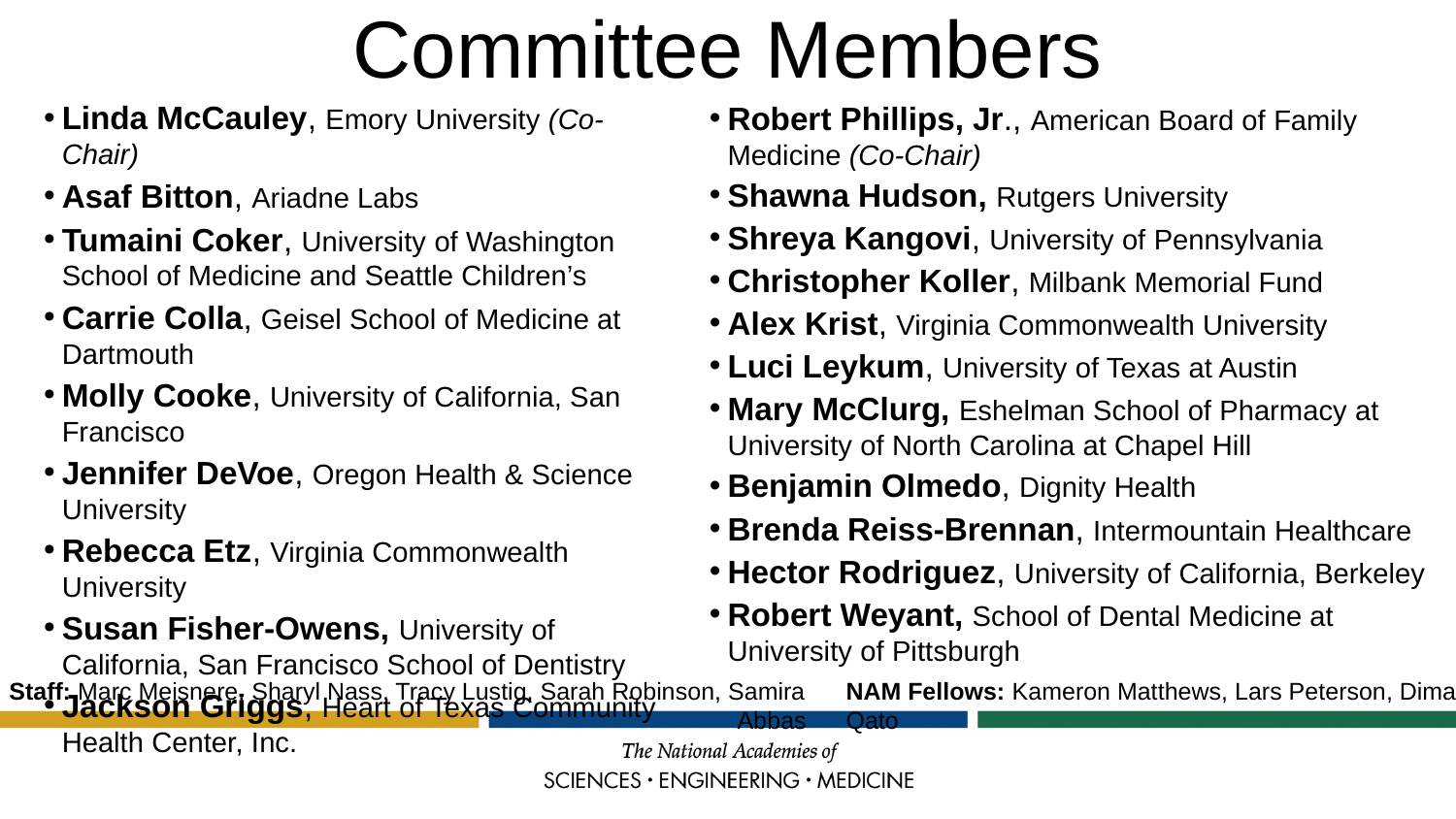

# Committee Members
Linda McCauley, Emory University (Co-Chair)
Asaf Bitton, Ariadne Labs
Tumaini Coker, University of Washington School of Medicine and Seattle Children’s
Carrie Colla, Geisel School of Medicine at Dartmouth
Molly Cooke, University of California, San Francisco
Jennifer DeVoe, Oregon Health & Science University
Rebecca Etz, Virginia Commonwealth University
Susan Fisher-Owens, University of California, San Francisco School of Dentistry
Jackson Griggs, Heart of Texas Community Health Center, Inc.

Robert Phillips, Jr., American Board of Family Medicine (Co-Chair)
Shawna Hudson, Rutgers University
Shreya Kangovi, University of Pennsylvania
Christopher Koller, Milbank Memorial Fund
Alex Krist, Virginia Commonwealth University
Luci Leykum, University of Texas at Austin
Mary McClurg, Eshelman School of Pharmacy at University of North Carolina at Chapel Hill
Benjamin Olmedo, Dignity Health
Brenda Reiss-Brennan, Intermountain Healthcare
Hector Rodriguez, University of California, Berkeley
Robert Weyant, School of Dental Medicine at University of Pittsburgh
Staff: Marc Meisnere, Sharyl Nass, Tracy Lustig, Sarah Robinson, Samira Abbas
NAM Fellows: Kameron Matthews, Lars Peterson, Dima Qato